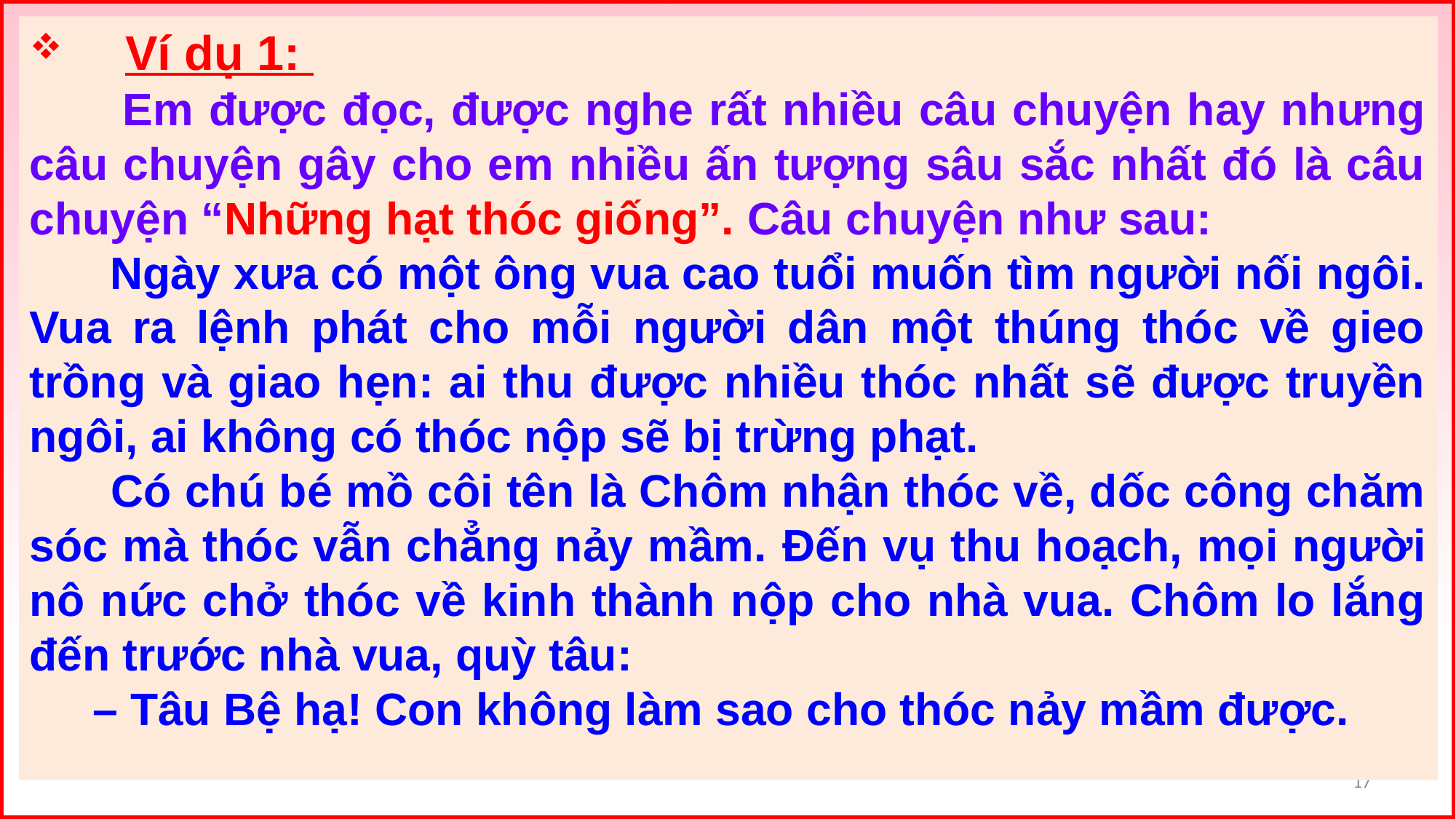

Ví dụ 1:
      Em được đọc, được nghe rất nhiều câu chuyện hay nhưng câu chuyện gây cho em nhiều ấn tượng sâu sắc nhất đó là câu chuyện “Những hạt thóc giống”. Câu chuyện như sau:
      Ngày xưa có một ông vua cao tuổi muốn tìm người nối ngôi. Vua ra lệnh phát cho mỗi người dân một thúng thóc về gieo trồng và giao hẹn: ai thu được nhiều thóc nhất sẽ được truyền ngôi, ai không có thóc nộp sẽ bị trừng phạt.
      Có chú bé mồ côi tên là Chôm nhận thóc về, dốc công chăm sóc mà thóc vẫn chẳng nảy mầm. Đến vụ thu hoạch, mọi người nô nức chở thóc về kinh thành nộp cho nhà vua. Chôm lo lắng đến trước nhà vua, quỳ tâu:
     – Tâu Bệ hạ! Con không làm sao cho thóc nảy mầm được.

17